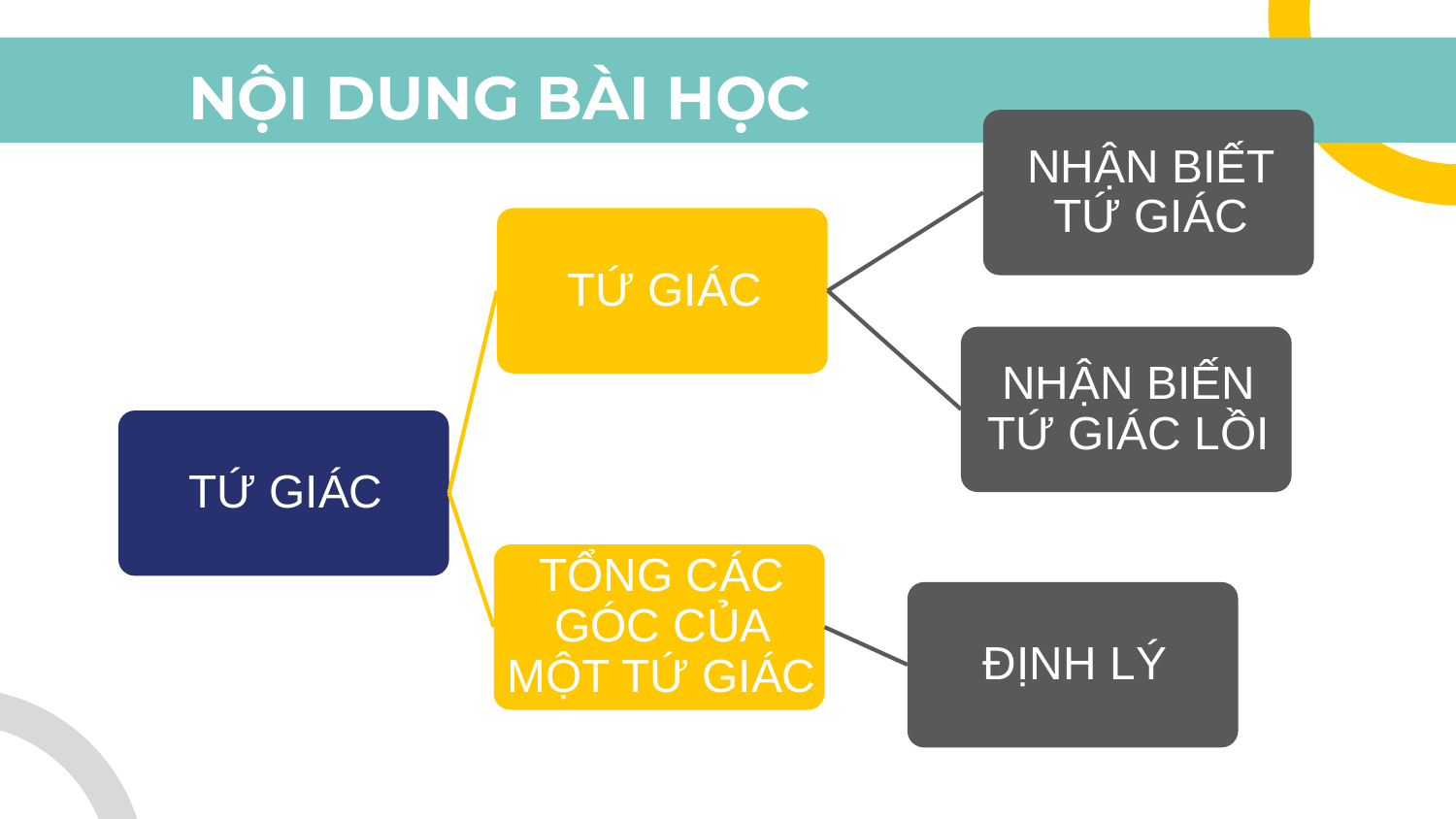

# NỘI DUNG BÀI HỌC
TỨ GIÁC

TỨ GIÁC

NHẬN BIẾT TỨ GIÁC

NHẬN BIẾN TỨ GIÁC LỒI

TỔNG CÁC GÓC CỦA MỘT TỨ GIÁC

ĐỊNH LÝ